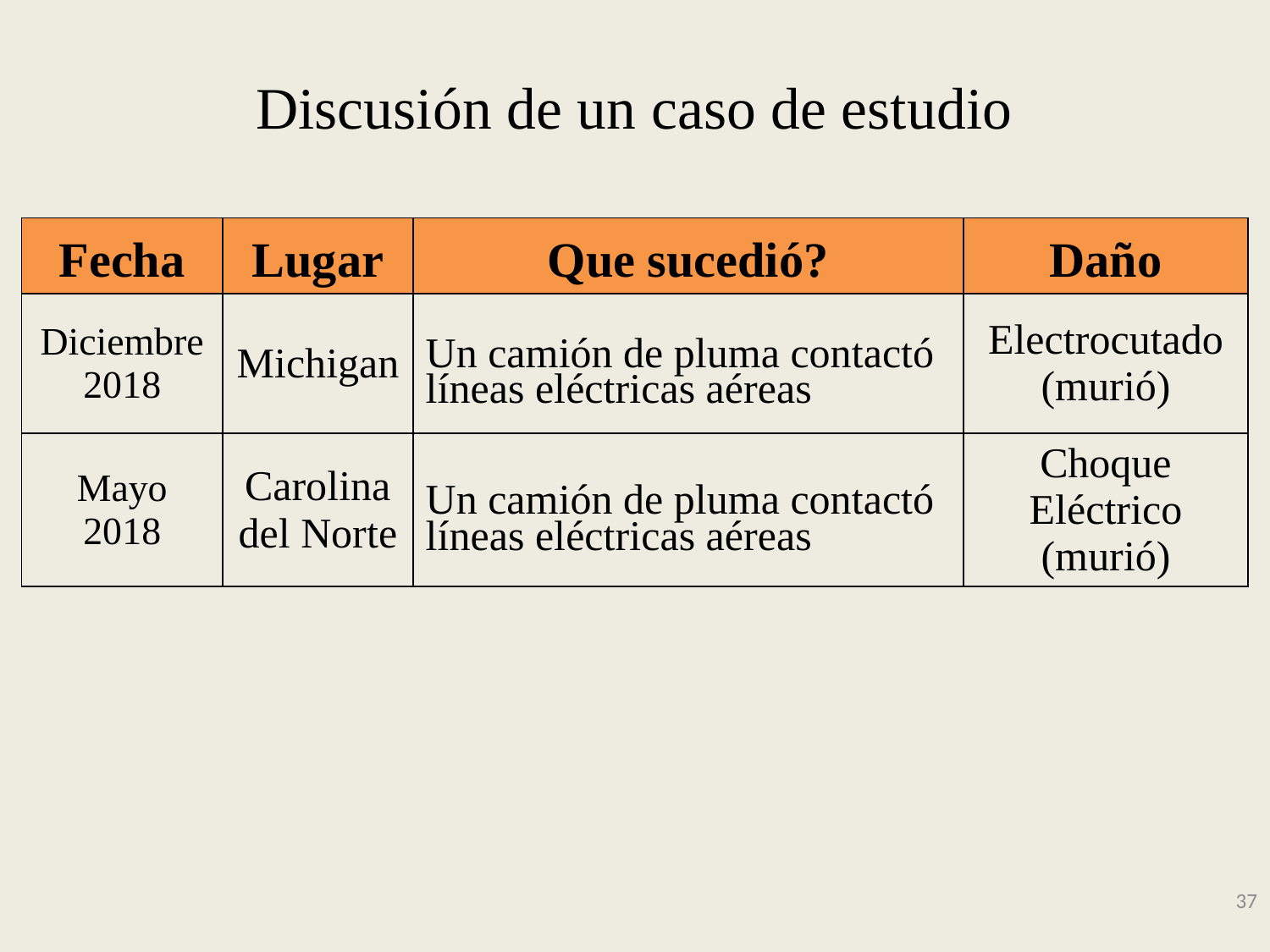

# Discusión de un caso de estudio
| Fecha | Lugar | Que sucedió? | Daño |
| --- | --- | --- | --- |
| Diciembre 2018 | Michigan | Un camión de pluma contactó líneas eléctricas aéreas | Electrocutado (murió) |
| Mayo 2018 | Carolina del Norte | Un camión de pluma contactó líneas eléctricas aéreas | Choque Eléctrico (murió) |
37